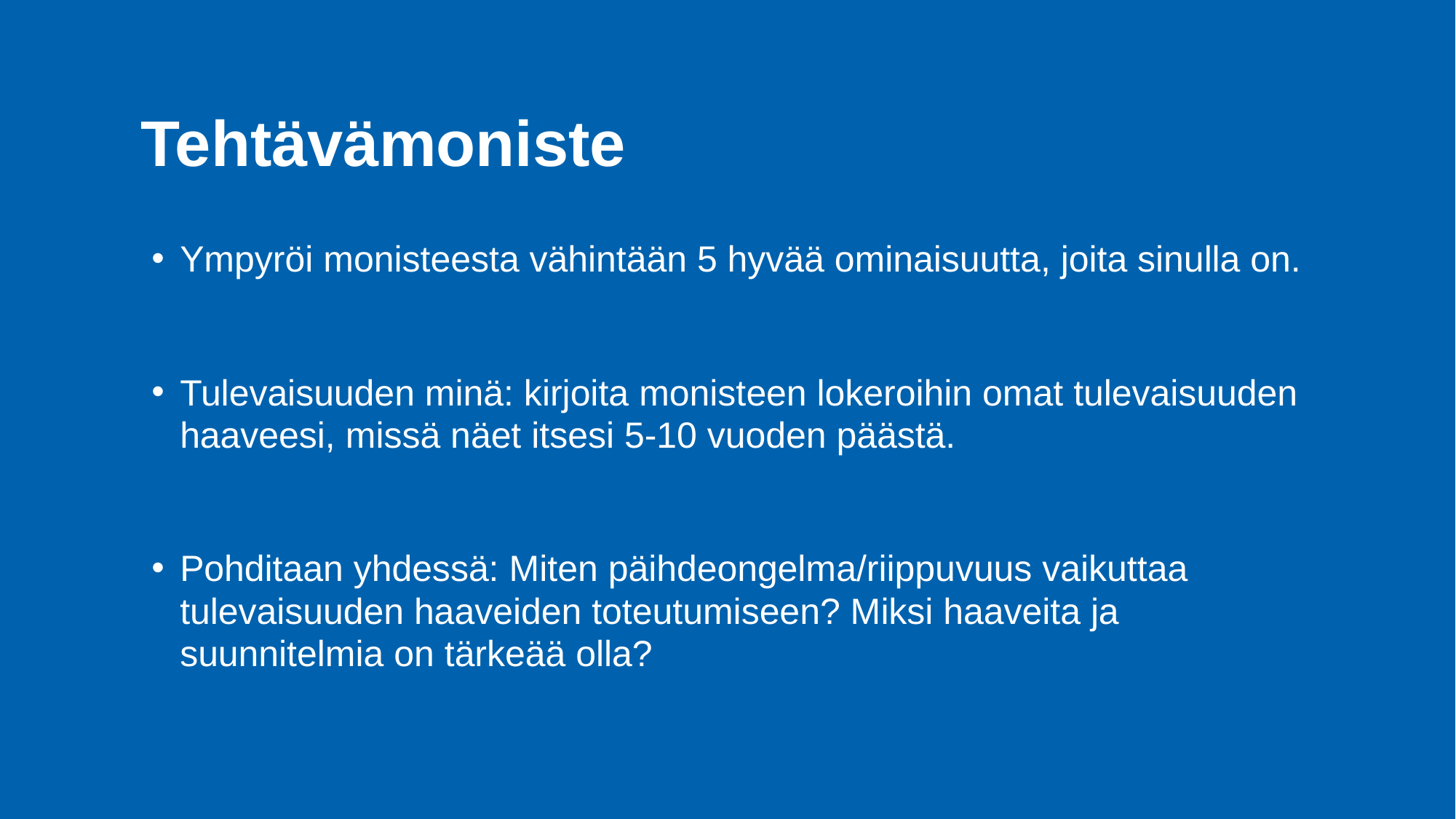

# Tehtävämoniste
Ympyröi monisteesta vähintään 5 hyvää ominaisuutta, joita sinulla on.

Tulevaisuuden minä: kirjoita monisteen lokeroihin omat tulevaisuuden haaveesi, missä näet itsesi 5-10 vuoden päästä.

Pohditaan yhdessä: Miten päihdeongelma/riippuvuus vaikuttaa tulevaisuuden haaveiden toteutumiseen? Miksi haaveita ja suunnitelmia on tärkeää olla?